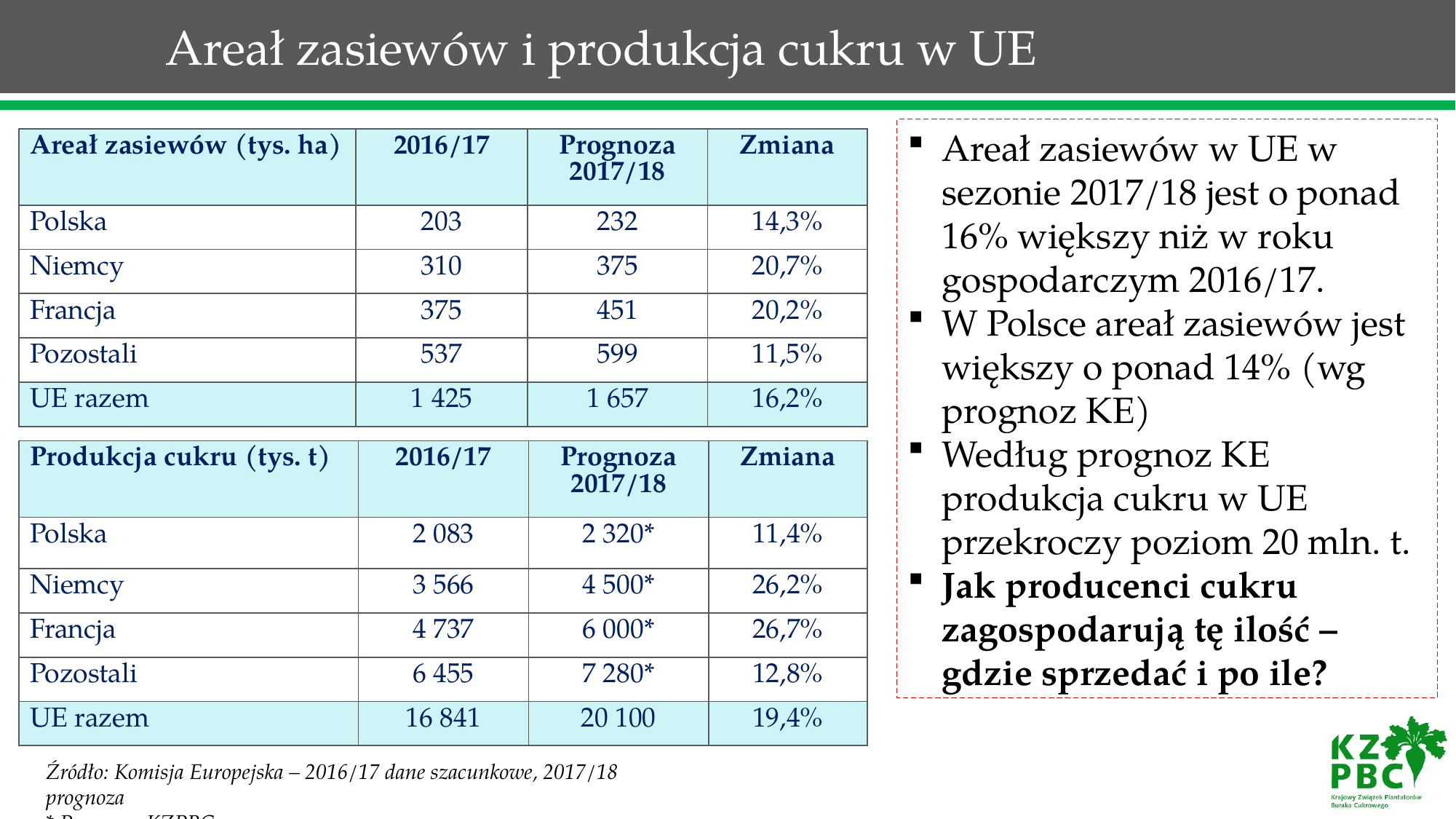

# Areał zasiewów i produkcja cukru w UE
Areał zasiewów w UE w sezonie 2017/18 jest o ponad 16% większy niż w roku gospodarczym 2016/17.
W Polsce areał zasiewów jest większy o ponad 14% (wg prognoz KE)
Według prognoz KE produkcja cukru w UE przekroczy poziom 20 mln. t.
Jak producenci cukru zagospodarują tę ilość – gdzie sprzedać i po ile?
| Areał zasiewów (tys. ha) | 2016/17 | Prognoza 2017/18 | Zmiana |
| --- | --- | --- | --- |
| Polska | 203 | 232 | 14,3% |
| Niemcy | 310 | 375 | 20,7% |
| Francja | 375 | 451 | 20,2% |
| Pozostali | 537 | 599 | 11,5% |
| UE razem | 1 425 | 1 657 | 16,2% |
| Produkcja cukru (tys. t) | 2016/17 | Prognoza 2017/18 | Zmiana |
| --- | --- | --- | --- |
| Polska | 2 083 | 2 320\* | 11,4% |
| Niemcy | 3 566 | 4 500\* | 26,2% |
| Francja | 4 737 | 6 000\* | 26,7% |
| Pozostali | 6 455 | 7 280\* | 12,8% |
| UE razem | 16 841 | 20 100 | 19,4% |
Źródło: Komisja Europejska – 2016/17 dane szacunkowe, 2017/18 prognoza
* Prognoza KZPBC